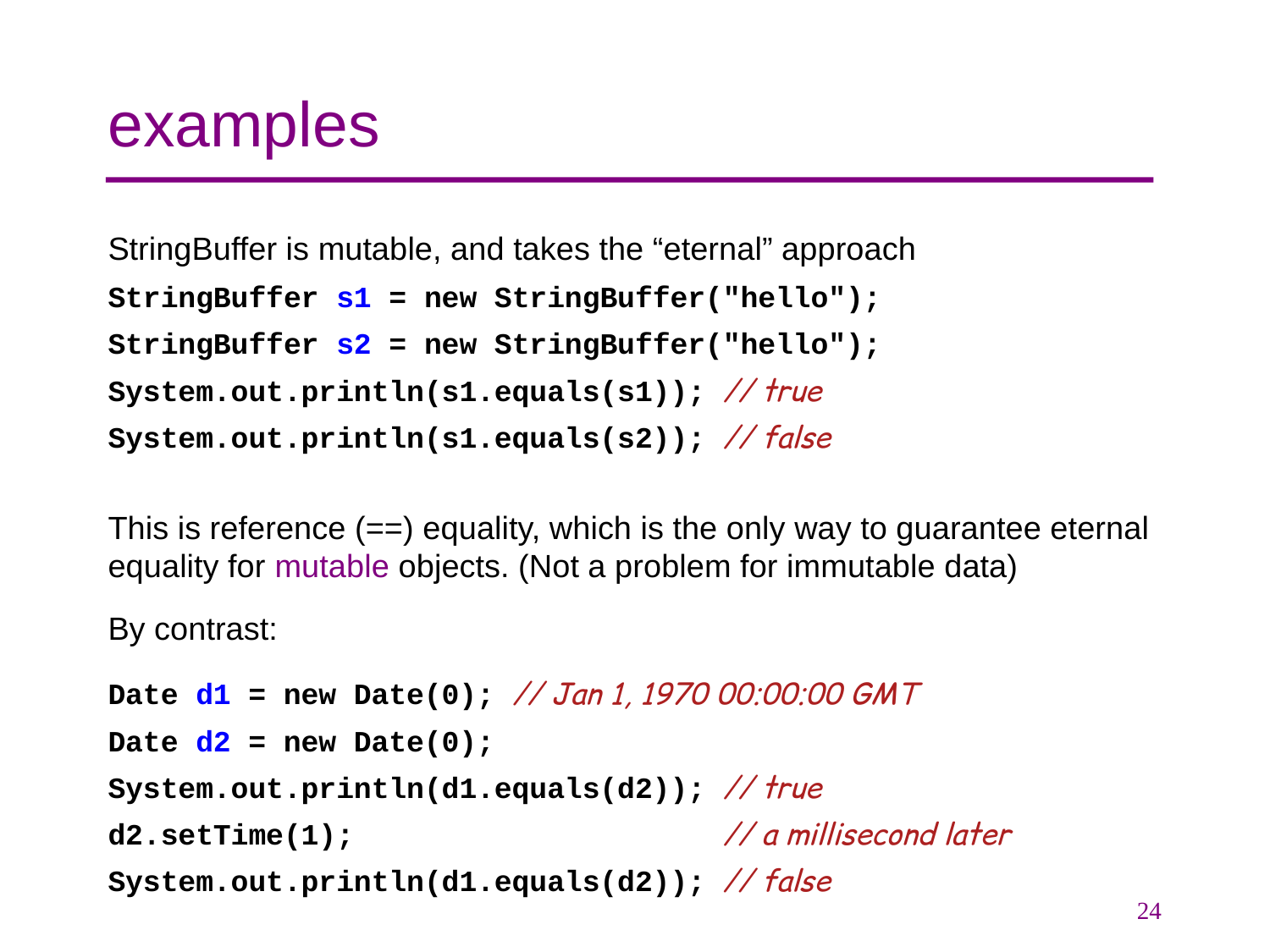

# examples
StringBuffer is mutable, and takes the “eternal” approach
StringBuffer s1 = new StringBuffer("hello");
StringBuffer s2 = new StringBuffer("hello");
System.out.println(s1.equals(s1));  // true
System.out.println(s1.equals(s2));  // false

This is reference (==) equality, which is the only way to guarantee eternal equality for mutable objects. (Not a problem for immutable data)
By contrast:
Date d1 = new Date(0);  // Jan 1, 1970 00:00:00 GMT
Date d2 = new Date(0);
System.out.println(d1.equals(d2));  // true
d2.setTime(1);                     // a millisecond later
System.out.println(d1.equals(d2));  // false

24